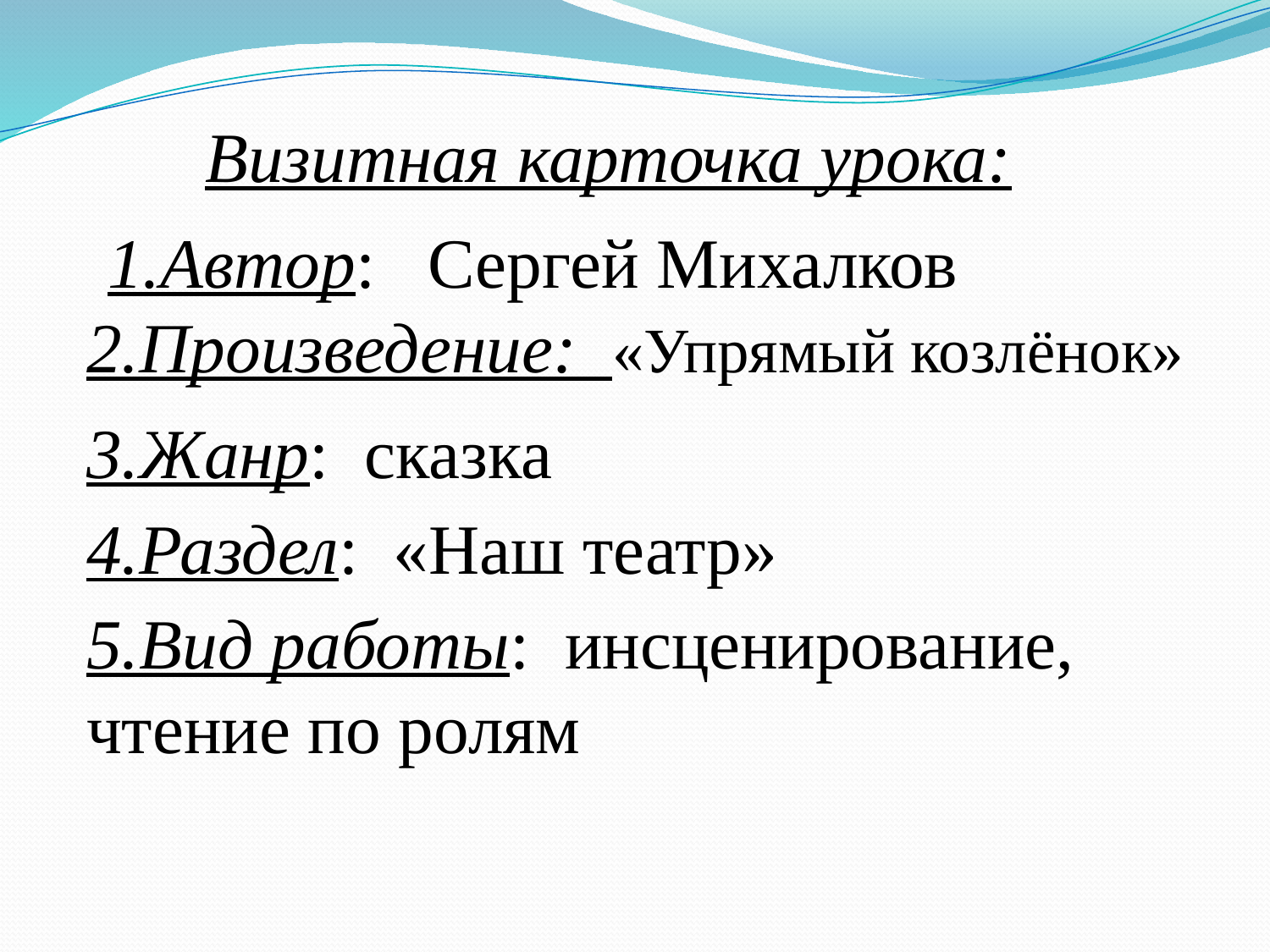

Визитная карточка урока:
1.Автор:   Сергей Михалков
2.Произведение:  «Упрямый козлёнок»
3.Жанр:  сказка
4.Раздел:  «Наш театр»
5.Вид работы:  инсценирование,
чтение по ролям